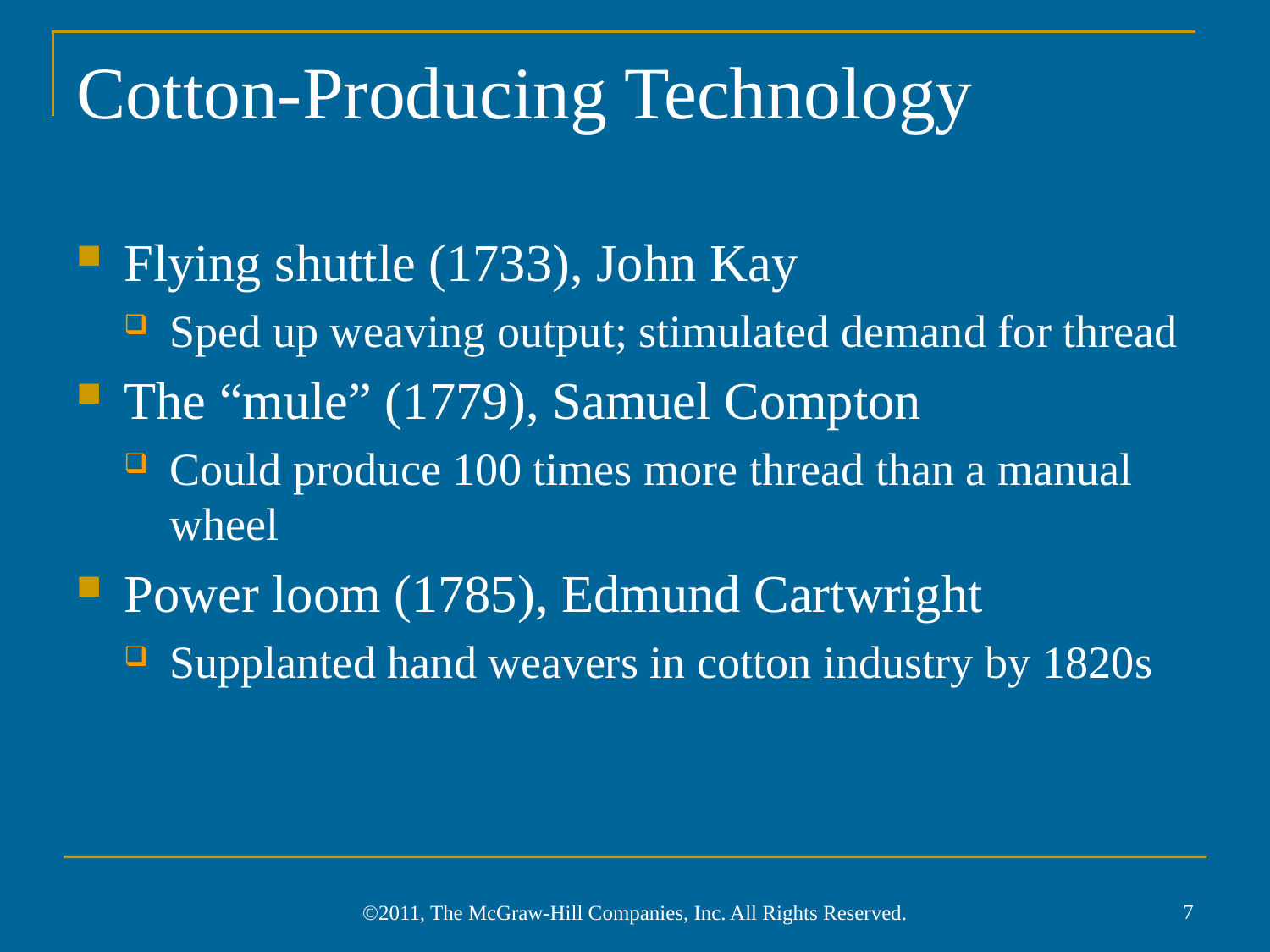

# Cotton-Producing Technology
Flying shuttle (1733), John Kay
Sped up weaving output; stimulated demand for thread
The “mule” (1779), Samuel Compton
Could produce 100 times more thread than a manual wheel
Power loom (1785), Edmund Cartwright
Supplanted hand weavers in cotton industry by 1820s

7
©2011, The McGraw-Hill Companies, Inc. All Rights Reserved.